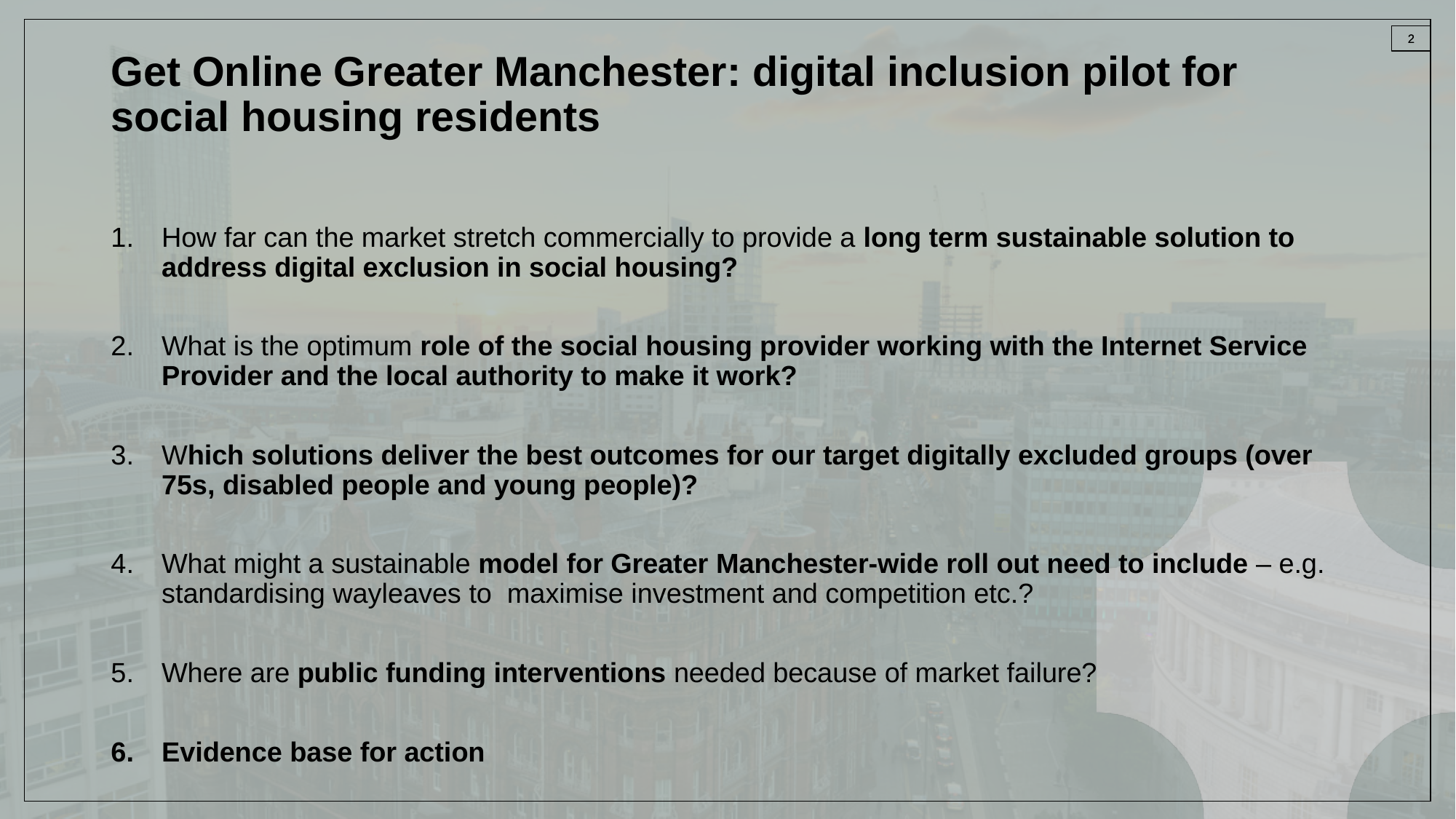

# Get Online Greater Manchester: digital inclusion pilot for social housing residents
How far can the market stretch commercially to provide a long term sustainable solution to address digital exclusion in social housing?

What is the optimum role of the social housing provider working with the Internet Service Provider and the local authority to make it work?

Which solutions deliver the best outcomes for our target digitally excluded groups (over 75s, disabled people and young people)?

What might a sustainable model for Greater Manchester-wide roll out need to include – e.g. standardising wayleaves to  maximise investment and competition etc.?

Where are public funding interventions needed because of market failure?

Evidence base for action